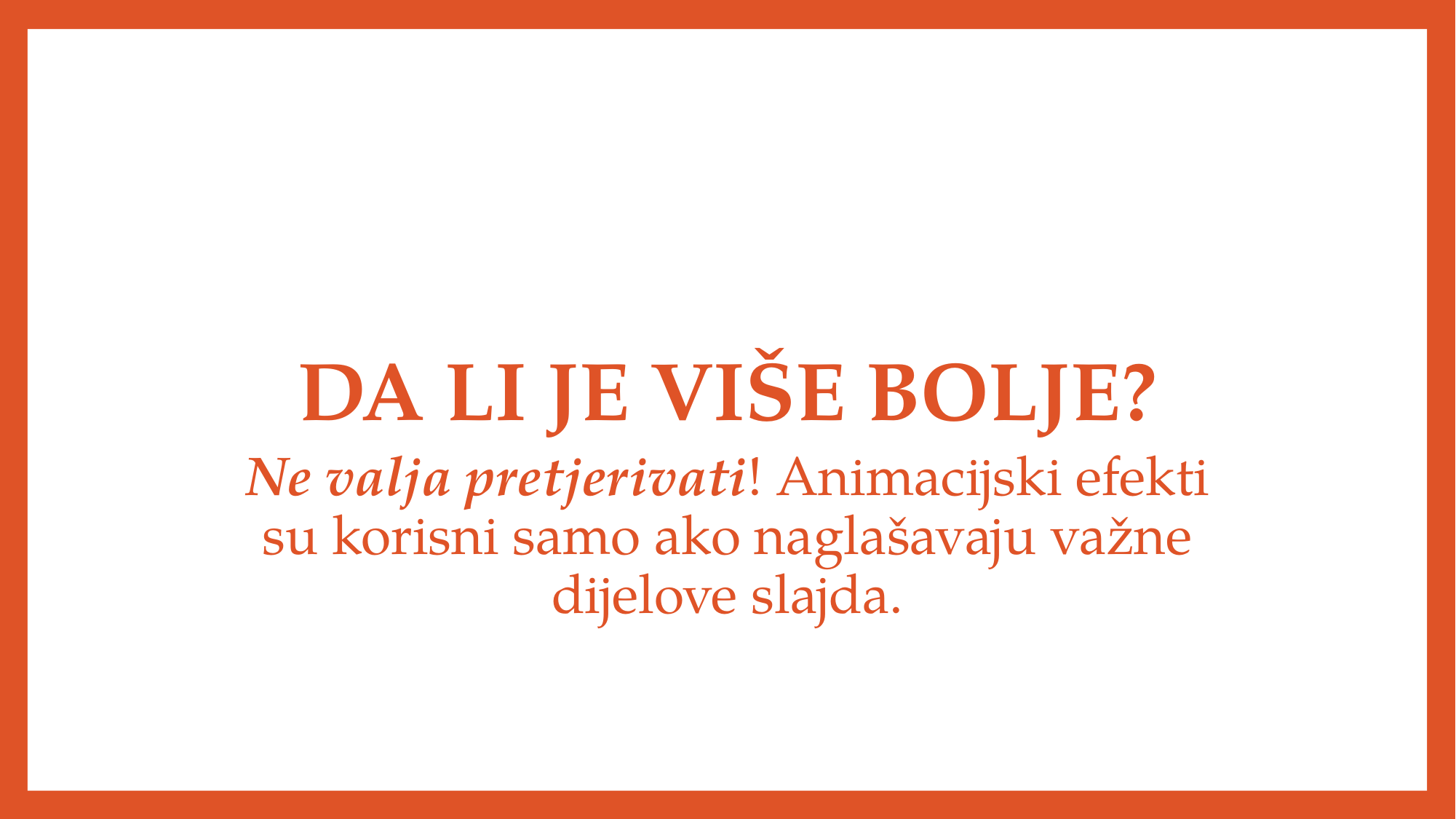

# Da li je više bolje?
Ne valja pretjerivati! Animacijski efekti su korisni samo ako naglašavaju važne dijelove slajda.